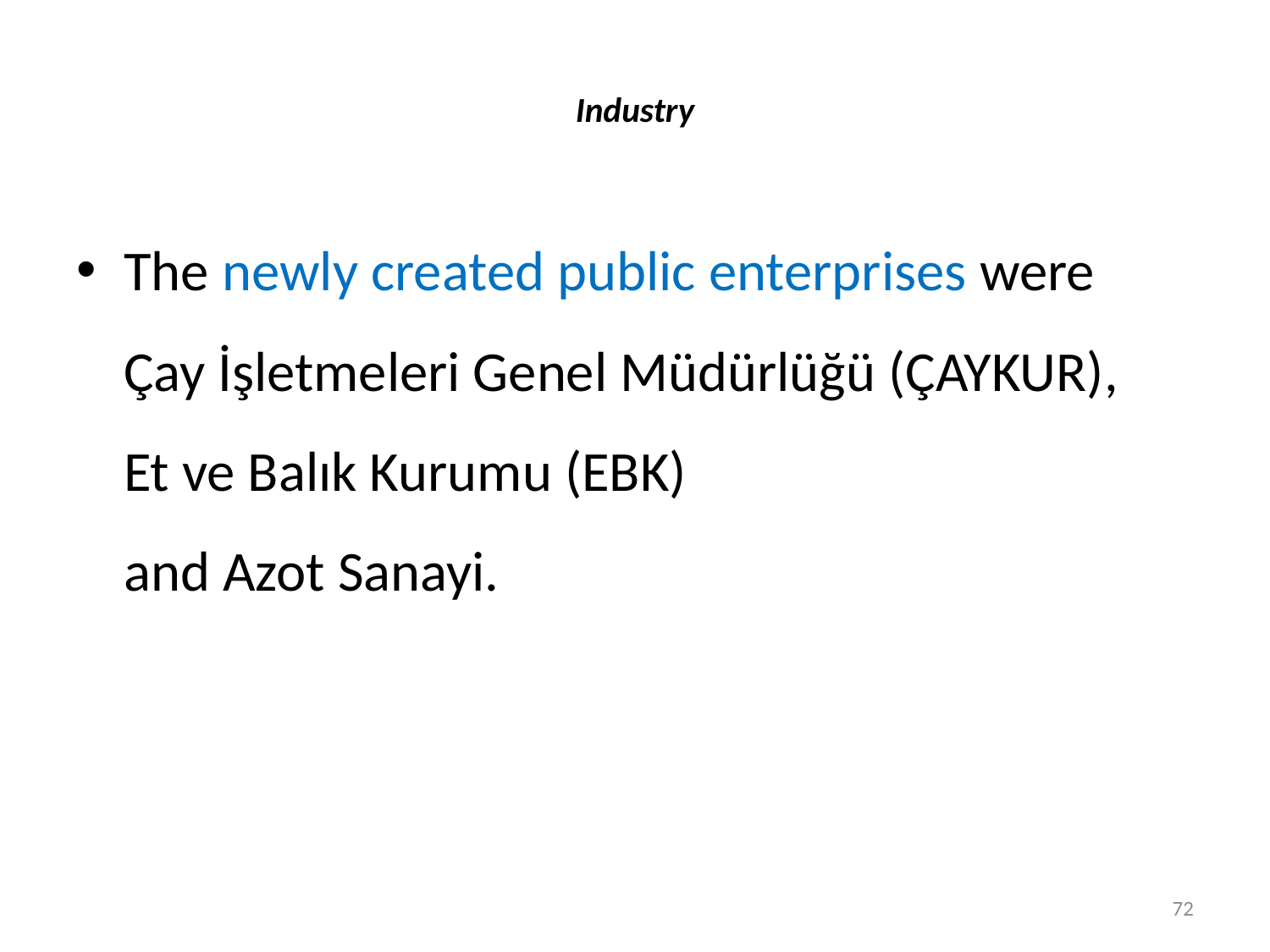

# Industry
The newly created public enterprises were
	Çay İşletmeleri Genel Müdürlüğü (ÇAYKUR),
	Et ve Balık Kurumu (EBK)
	and Azot Sanayi.

72